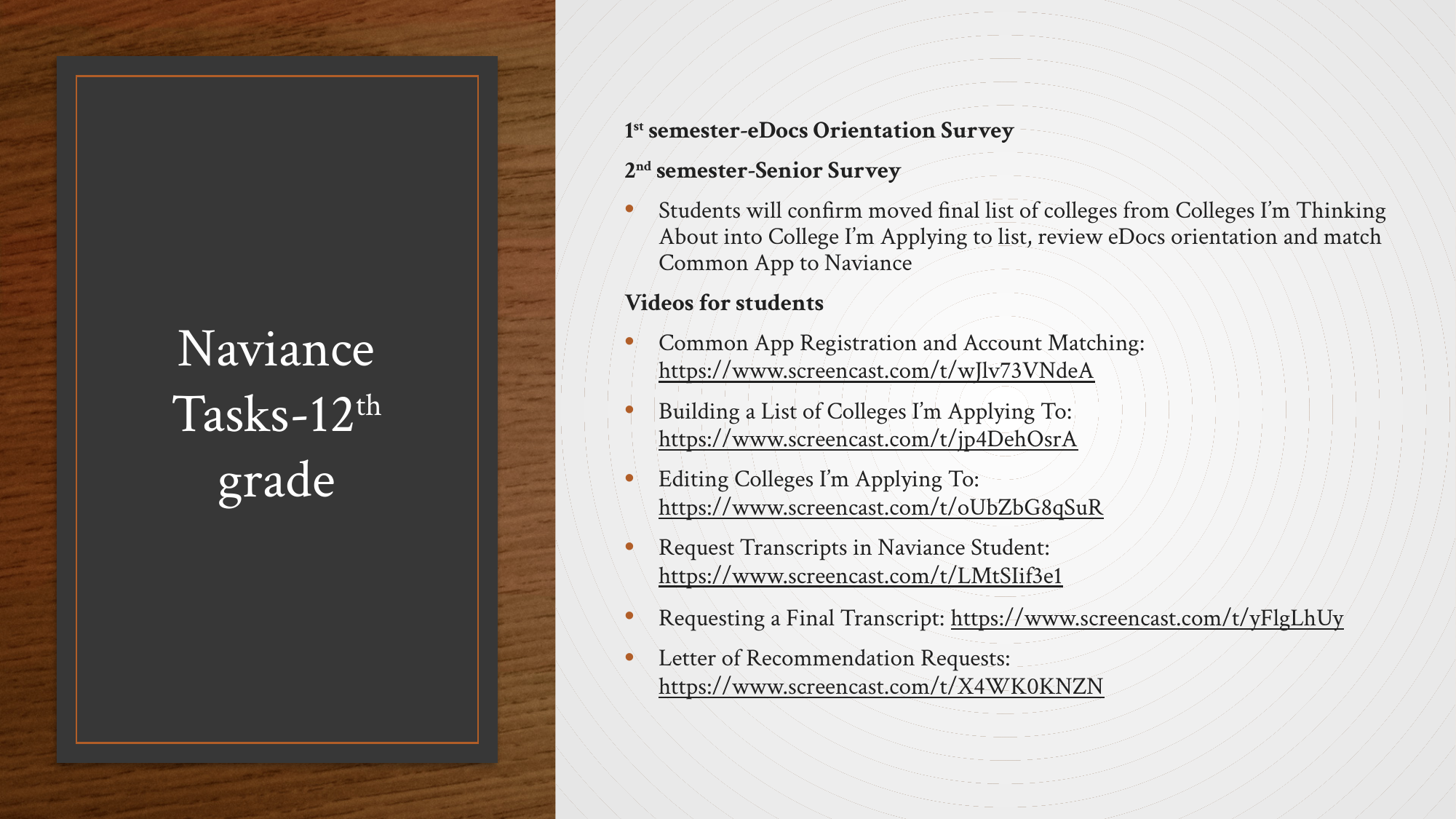

1st semester-eDocs Orientation Survey
2nd semester-Senior Survey
Students will confirm moved final list of colleges from Colleges I’m Thinking About into College I’m Applying to list, review eDocs orientation and match Common App to Naviance
Videos for students
Common App Registration and Account Matching: https://www.screencast.com/t/wJlv73VNdeA
Building a List of Colleges I’m Applying To: https://www.screencast.com/t/jp4DehOsrA
Editing Colleges I’m Applying To: https://www.screencast.com/t/oUbZbG8qSuR
Request Transcripts in Naviance Student: https://www.screencast.com/t/LMtSIif3e1
Requesting a Final Transcript: https://www.screencast.com/t/yFlgLhUy
Letter of Recommendation Requests: https://www.screencast.com/t/X4WK0KNZN

# Naviance Tasks-12th grade